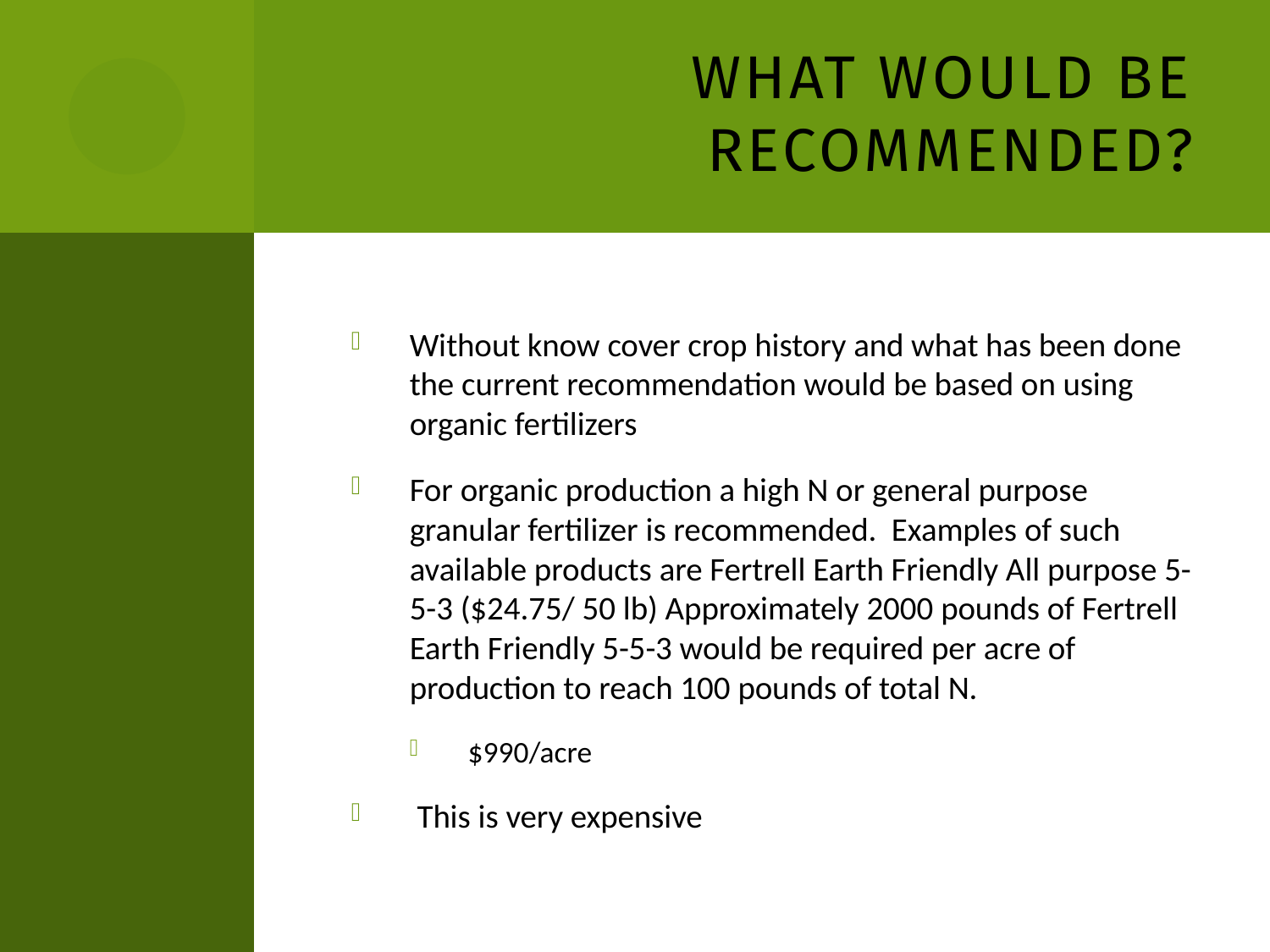

# What would be recommended?
Without know cover crop history and what has been done the current recommendation would be based on using organic fertilizers
For organic production a high N or general purpose granular fertilizer is recommended.  Examples of such available products are Fertrell Earth Friendly All purpose 5-5-3 ($24.75/ 50 lb) Approximately 2000 pounds of Fertrell Earth Friendly 5-5-3 would be required per acre of production to reach 100 pounds of total N.
$990/acre
 This is very expensive